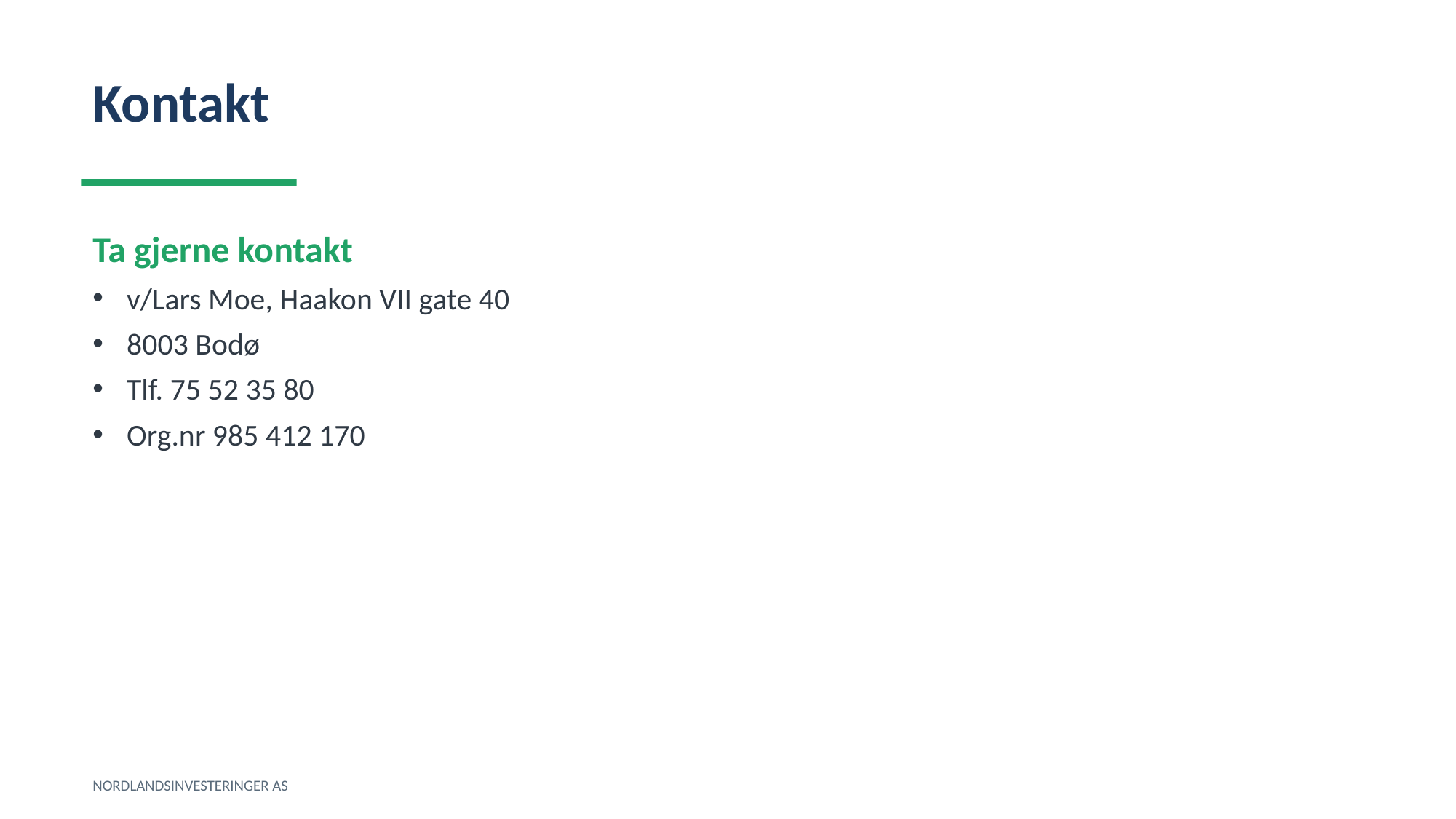

Kontakt

Ta gjerne kontakt
v/Lars Moe, Haakon VII gate 40
8003 Bodø
Tlf. 75 52 35 80
Org.nr 985 412 170
NORDLANDSINVESTERINGER AS